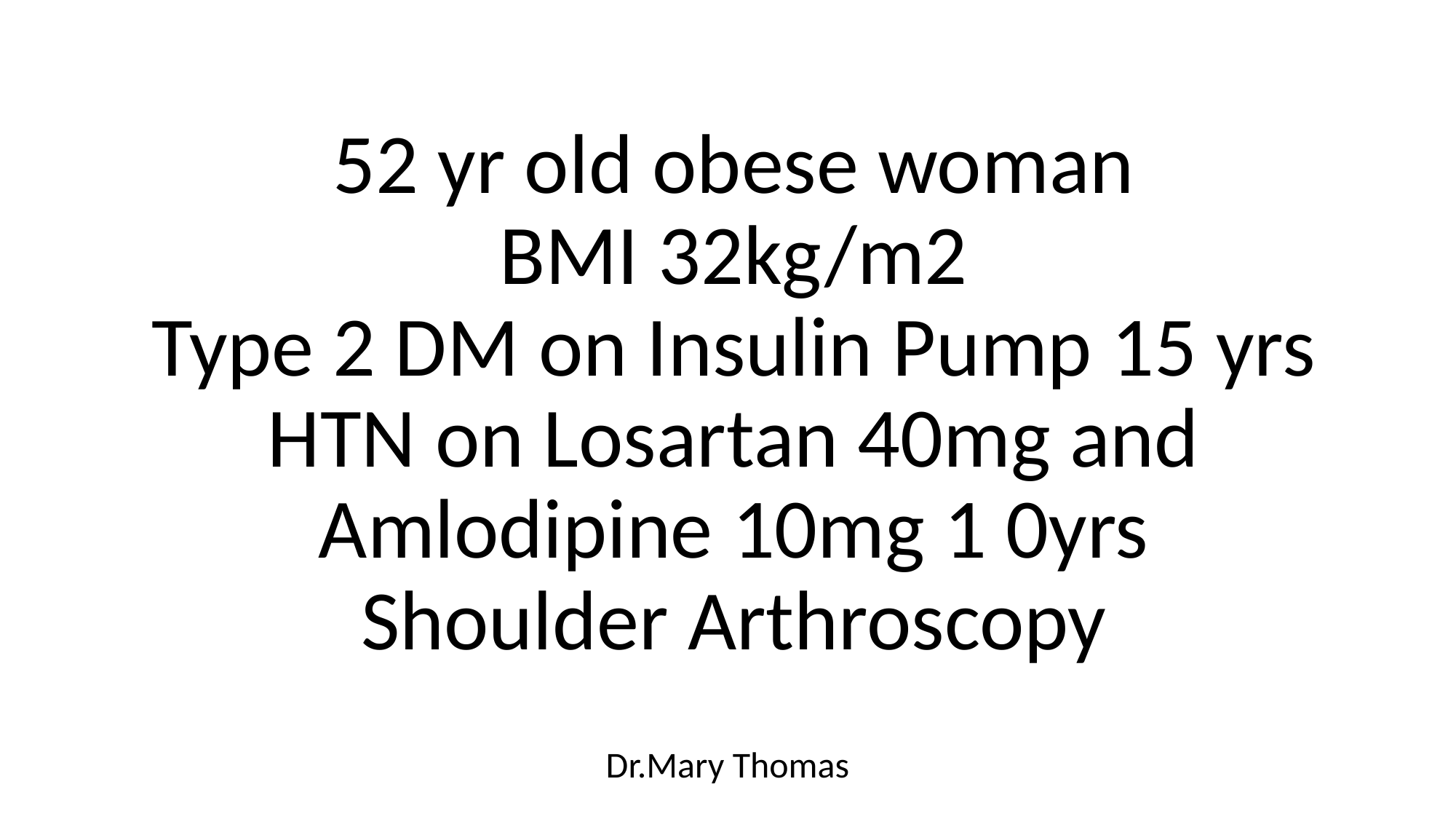

# 52 yr old obese woman BMI 32kg/m2 Type 2 DM on Insulin Pump 15 yrs HTN on Losartan 40mg and Amlodipine 10mg 1 0yrs Shoulder Arthroscopy
Dr.Mary Thomas